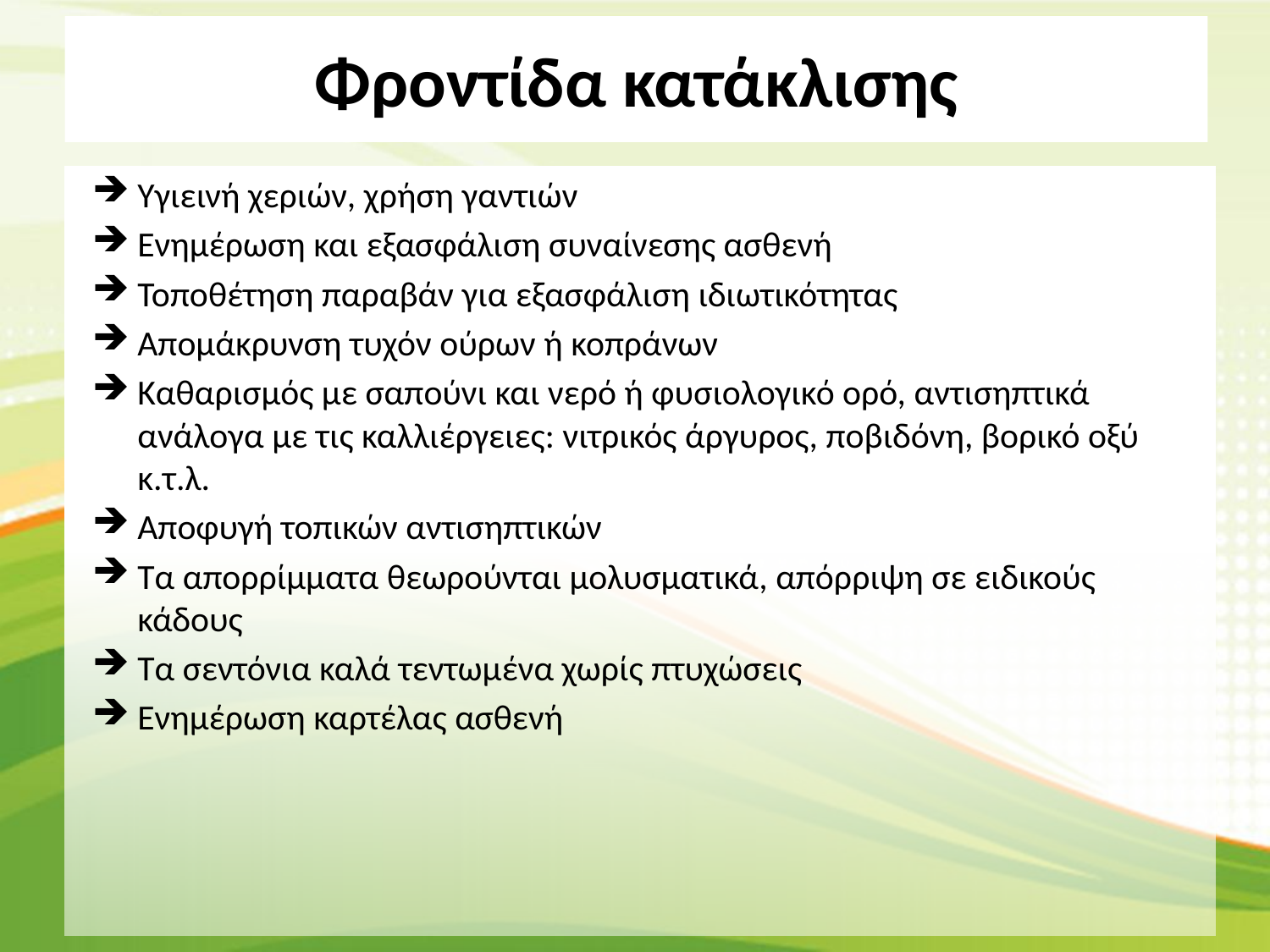

Φροντίδα κατάκλισης
Υγιεινή χεριών, χρήση γαντιών
Ενημέρωση και εξασφάλιση συναίνεσης ασθενή
Τοποθέτηση παραβάν για εξασφάλιση ιδιωτικότητας
Απομάκρυνση τυχόν ούρων ή κοπράνων
Καθαρισμός με σαπούνι και νερό ή φυσιολογικό ορό, αντισηπτικά ανάλογα με τις καλλιέργειες: νιτρικός άργυρος, ποβιδόνη, βορικό οξύ κ.τ.λ.
Αποφυγή τοπικών αντισηπτικών
Τα απορρίμματα θεωρούνται μολυσματικά, απόρριψη σε ειδικούς κάδους
Τα σεντόνια καλά τεντωμένα χωρίς πτυχώσεις
Ενημέρωση καρτέλας ασθενή